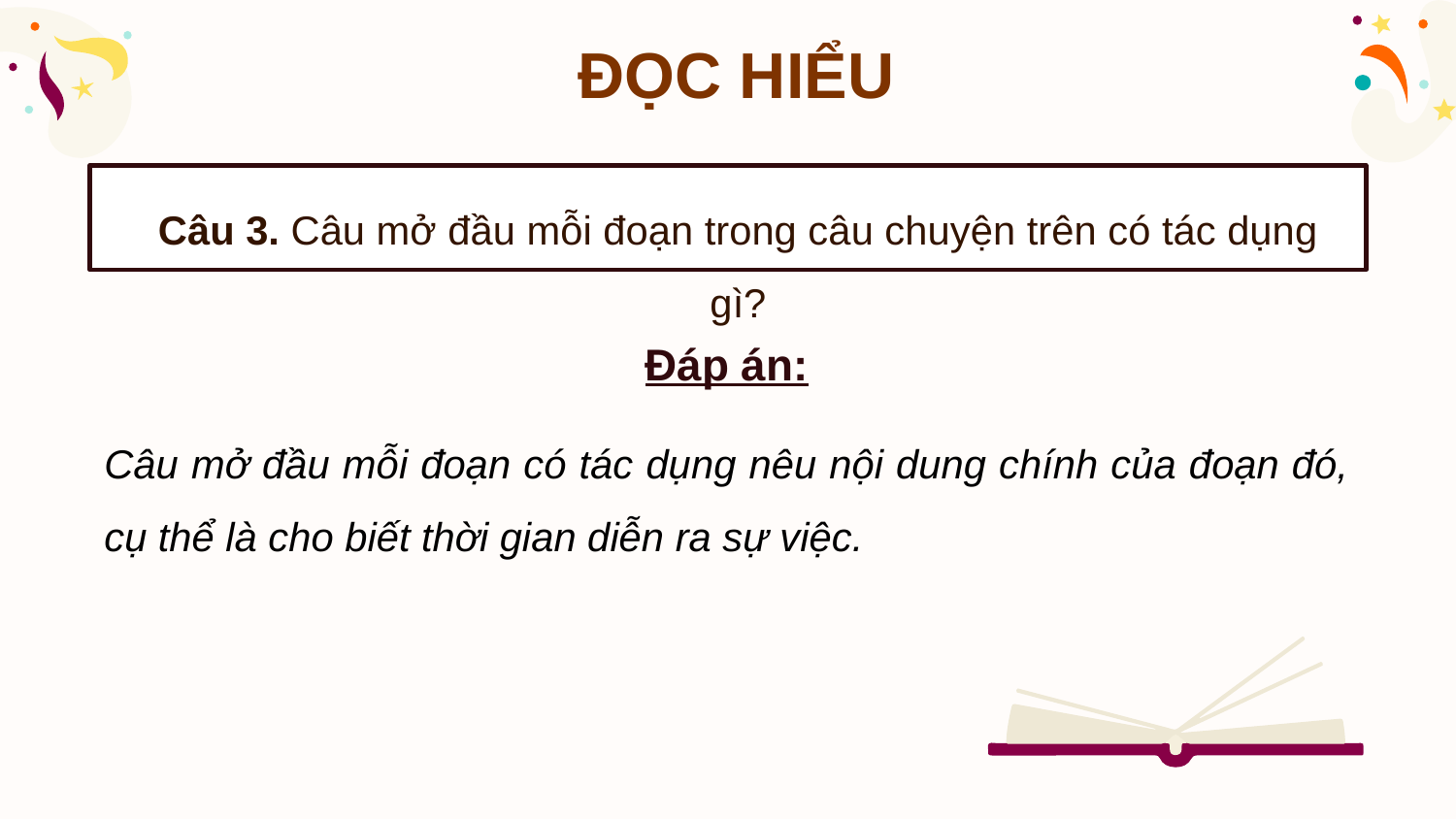

ĐỌC HIỂU
Câu 3. Câu mở đầu mỗi đoạn trong câu chuyện trên có tác dụng gì?
Đáp án:
Câu mở đầu mỗi đoạn có tác dụng nêu nội dung chính của đoạn đó, cụ thể là cho biết thời gian diễn ra sự việc.